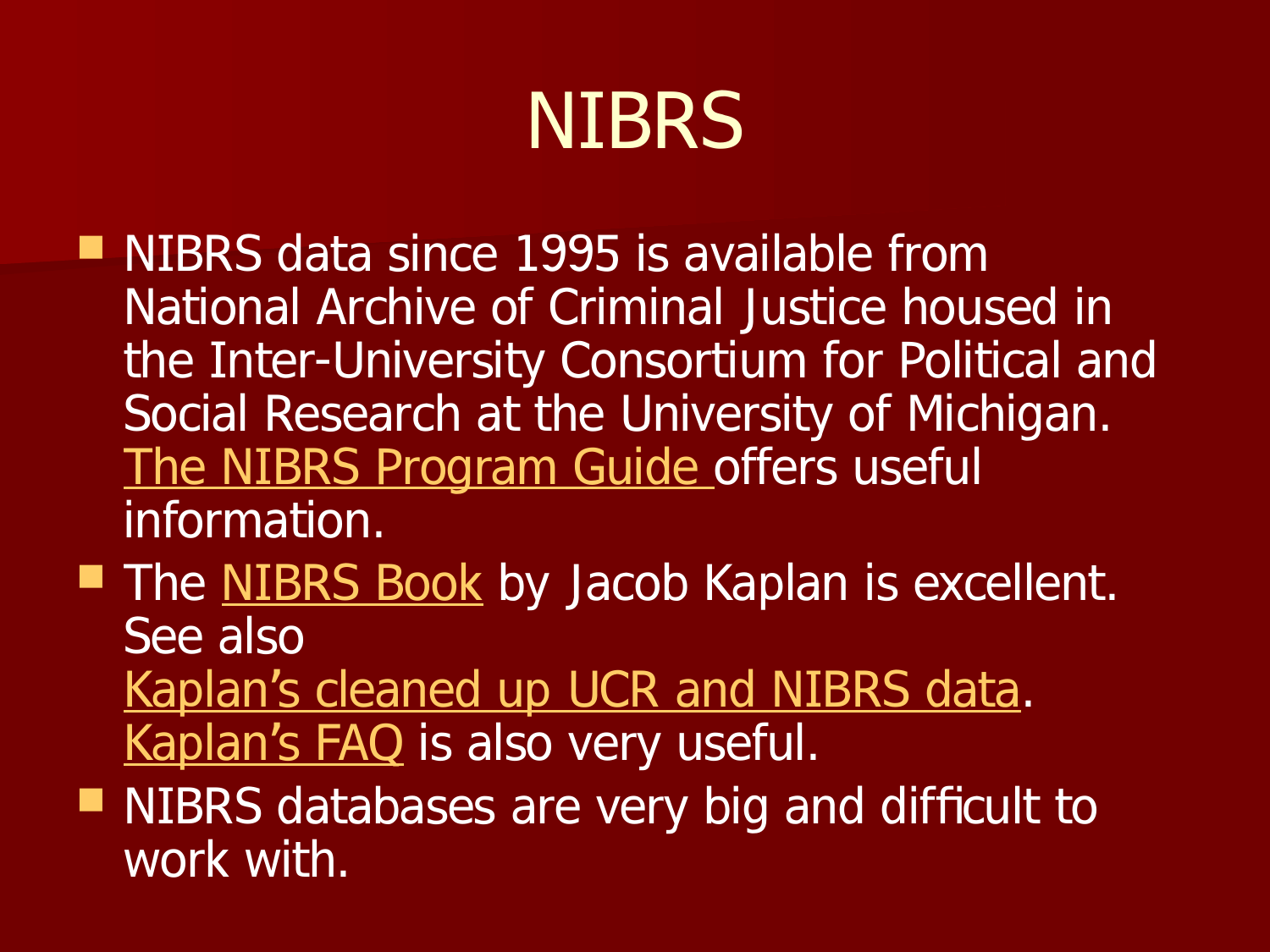

# NIBRS
NIBRS data since 1995 is available from National Archive of Criminal Justice housed in the Inter-University Consortium for Political and Social Research at the University of Michigan.  The NIBRS Program Guide offers useful information.
The NIBRS Book by Jacob Kaplan is excellent. See also Kaplan’s cleaned up UCR and NIBRS data. Kaplan’s FAQ is also very useful.
NIBRS databases are very big and difficult to work with.